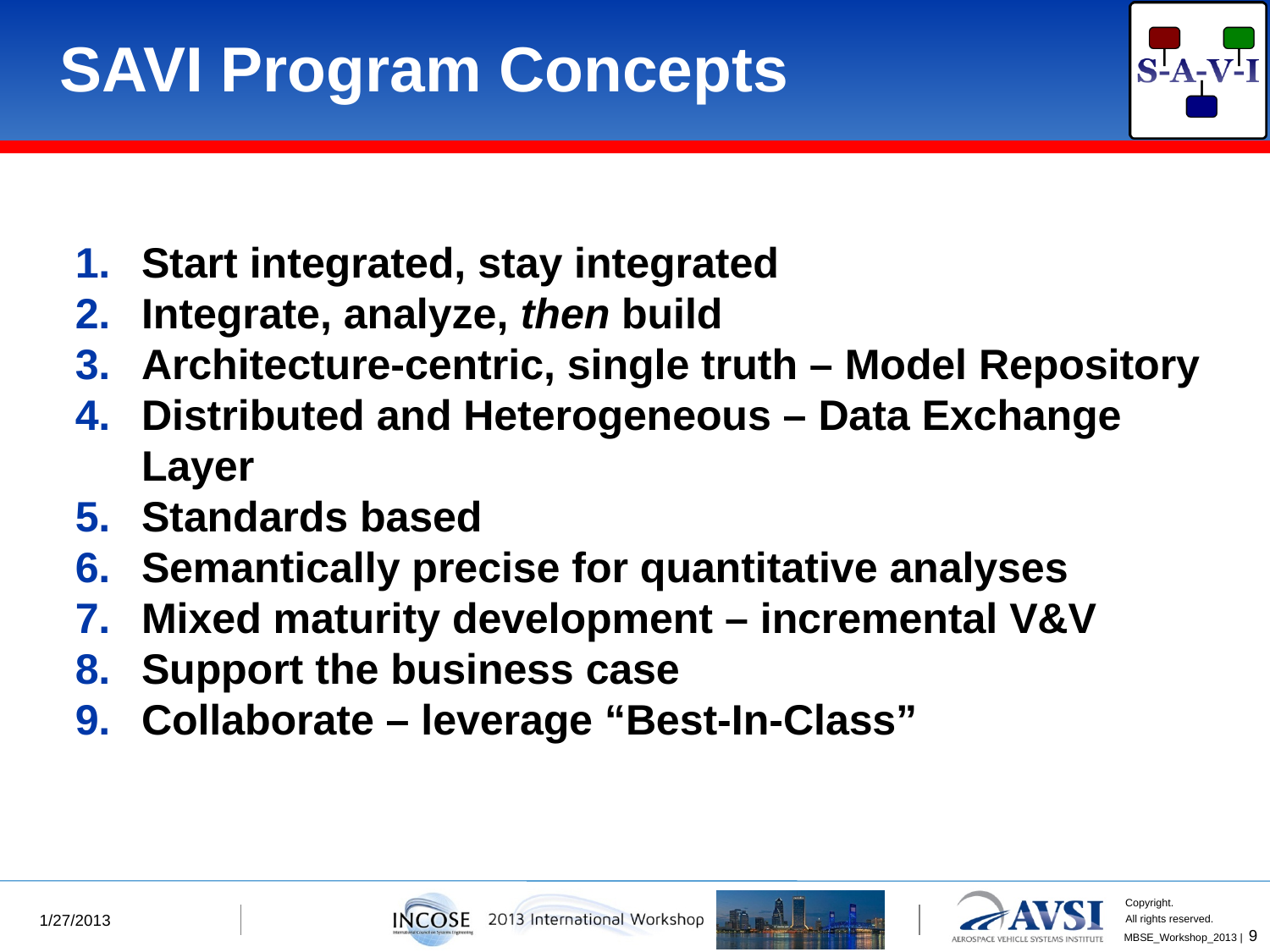

# SAVI Program Concepts
Start integrated, stay integrated
Integrate, analyze, then build
Architecture-centric, single truth – Model Repository
Distributed and Heterogeneous – Data Exchange Layer
Standards based
Semantically precise for quantitative analyses
Mixed maturity development – incremental V&V
Support the business case
Collaborate – leverage “Best-In-Class”